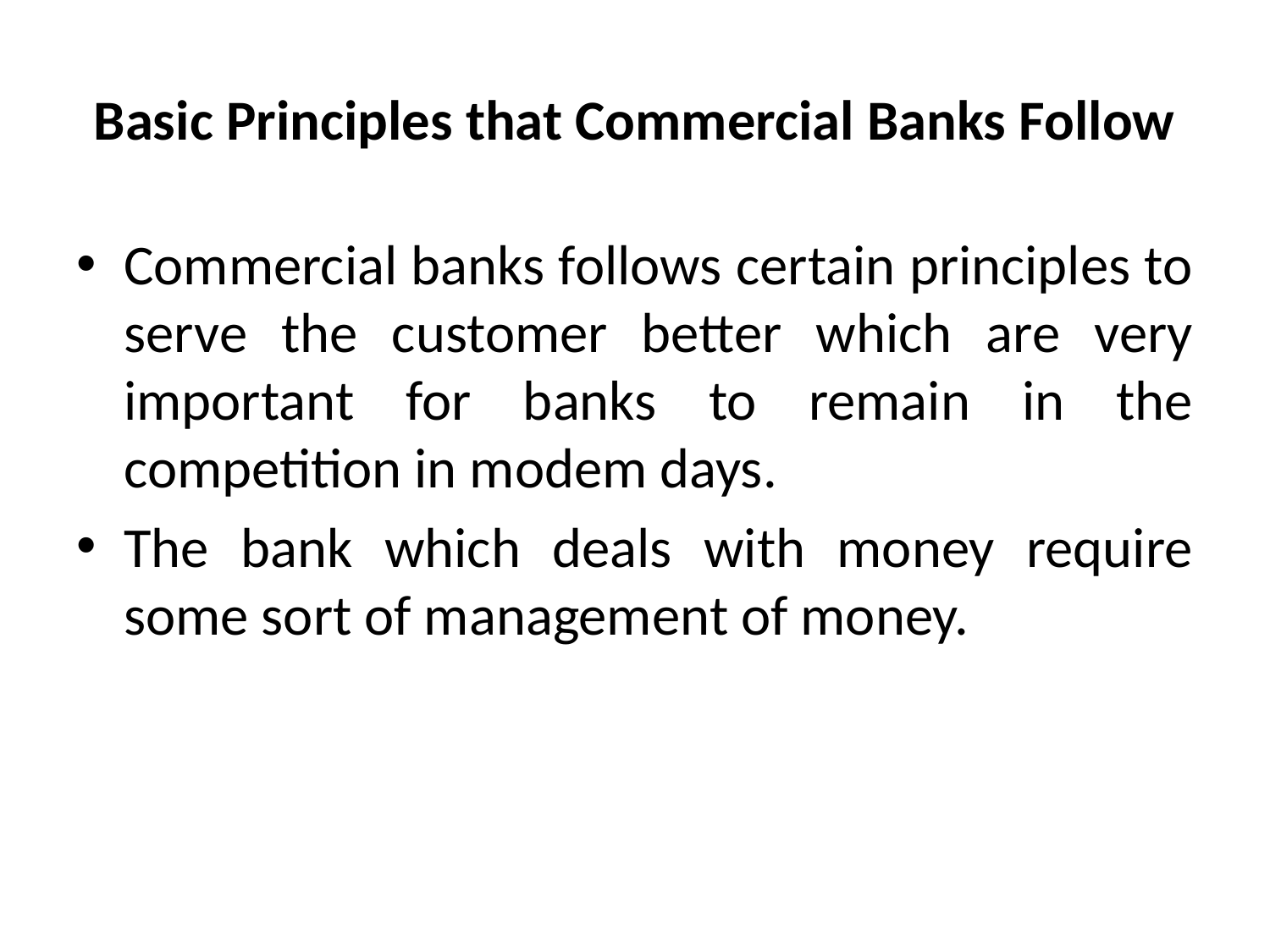

# Basic Principles that Commercial Banks Follow
Commercial banks follows certain principles to serve the customer better which are very important for banks to remain in the competition in modem days.
The bank which deals with money require some sort of management of money.